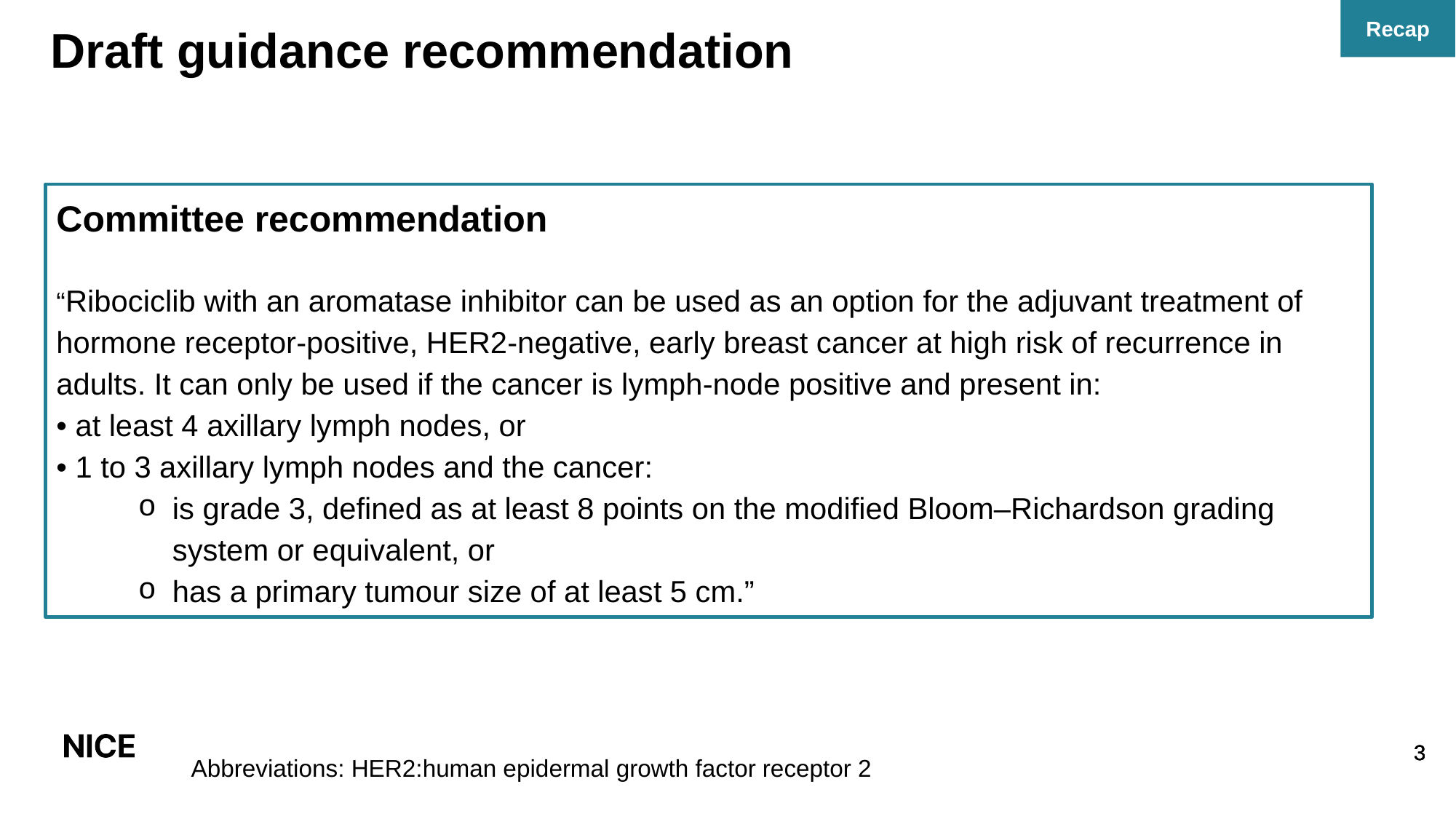

Recap
# Draft guidance recommendation
Committee recommendation

“Ribociclib with an aromatase inhibitor can be used as an option for the adjuvant treatment of hormone receptor-positive, HER2-negative, early breast cancer at high risk of recurrence in adults. It can only be used if the cancer is lymph-node positive and present in:
• at least 4 axillary lymph nodes, or
• 1 to 3 axillary lymph nodes and the cancer:
is grade 3, defined as at least 8 points on the modified Bloom–Richardson grading system or equivalent, or
has a primary tumour size of at least 5 cm.”
Abbreviations: HER2:human epidermal growth factor receptor 2